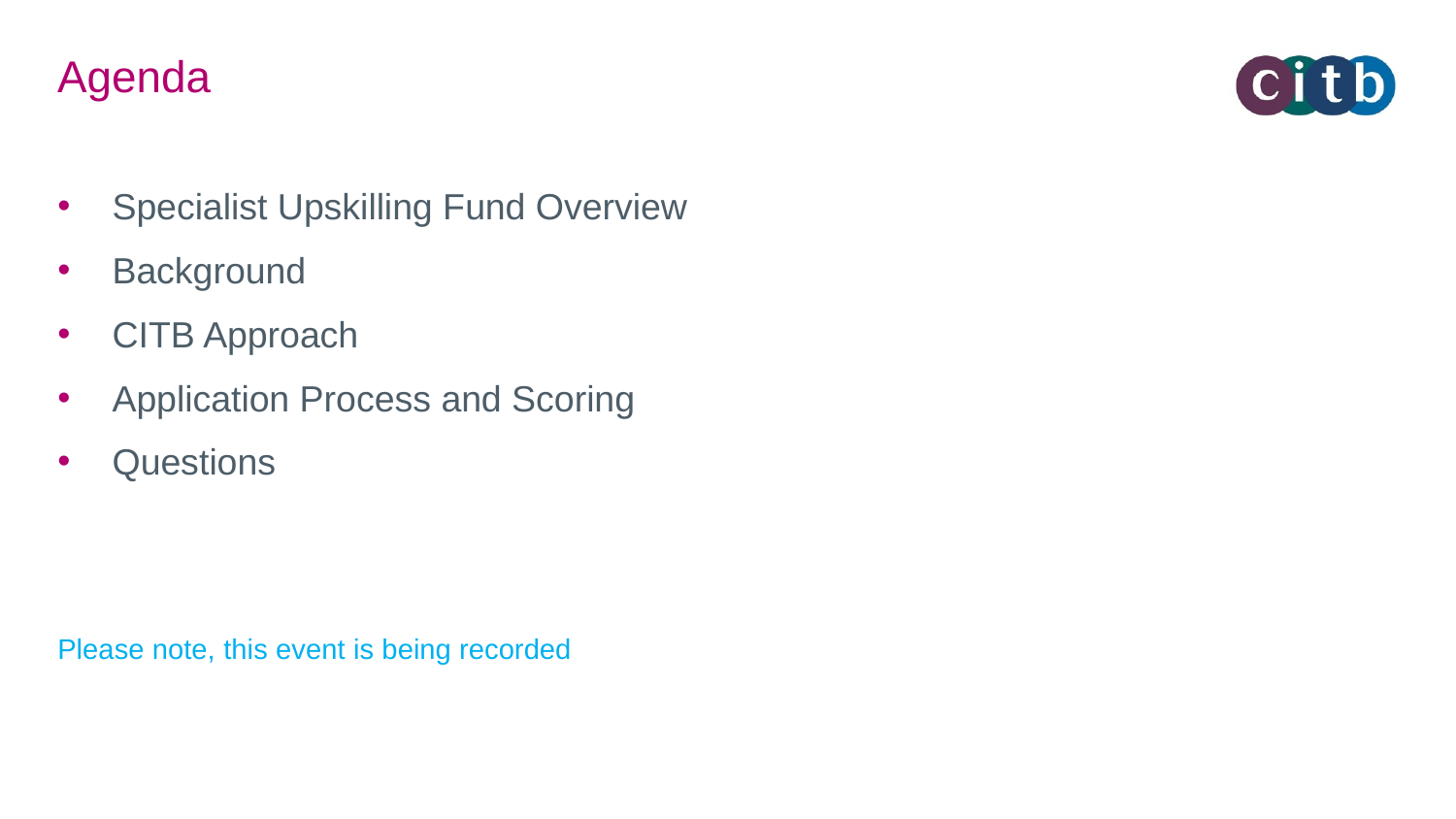

# Agenda
Specialist Upskilling Fund Overview
Background
CITB Approach
Application Process and Scoring
Questions

Please note, this event is being recorded